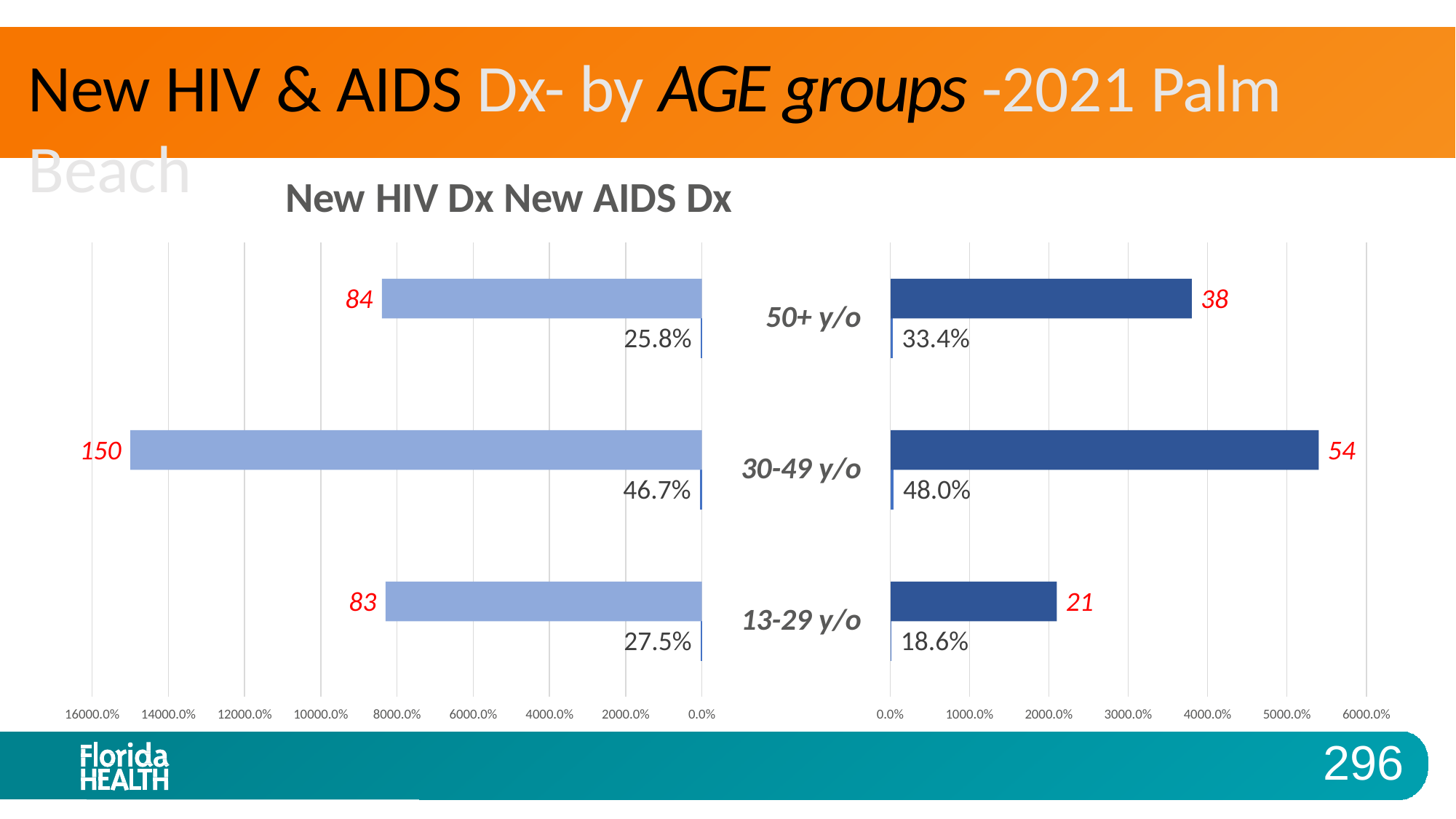

# New HIV & AIDS Dx- by AGE groups -2021 Palm Beach
New HIV Dx	New AIDS Dx

84
38
50+ y/o

25.8%
33.4%

150
54
30-49 y/o

46.7%
48.0%

83
21
13-29 y/o

27.5%
18.6%
16000.0%
14000.0%
12000.0%
10000.0%
8000.0%
6000.0%
4000.0%
2000.0%
0.0%
0.0%
1000.0%
2000.0%
3000.0%
4000.0%
5000.0%
6000.0%
296